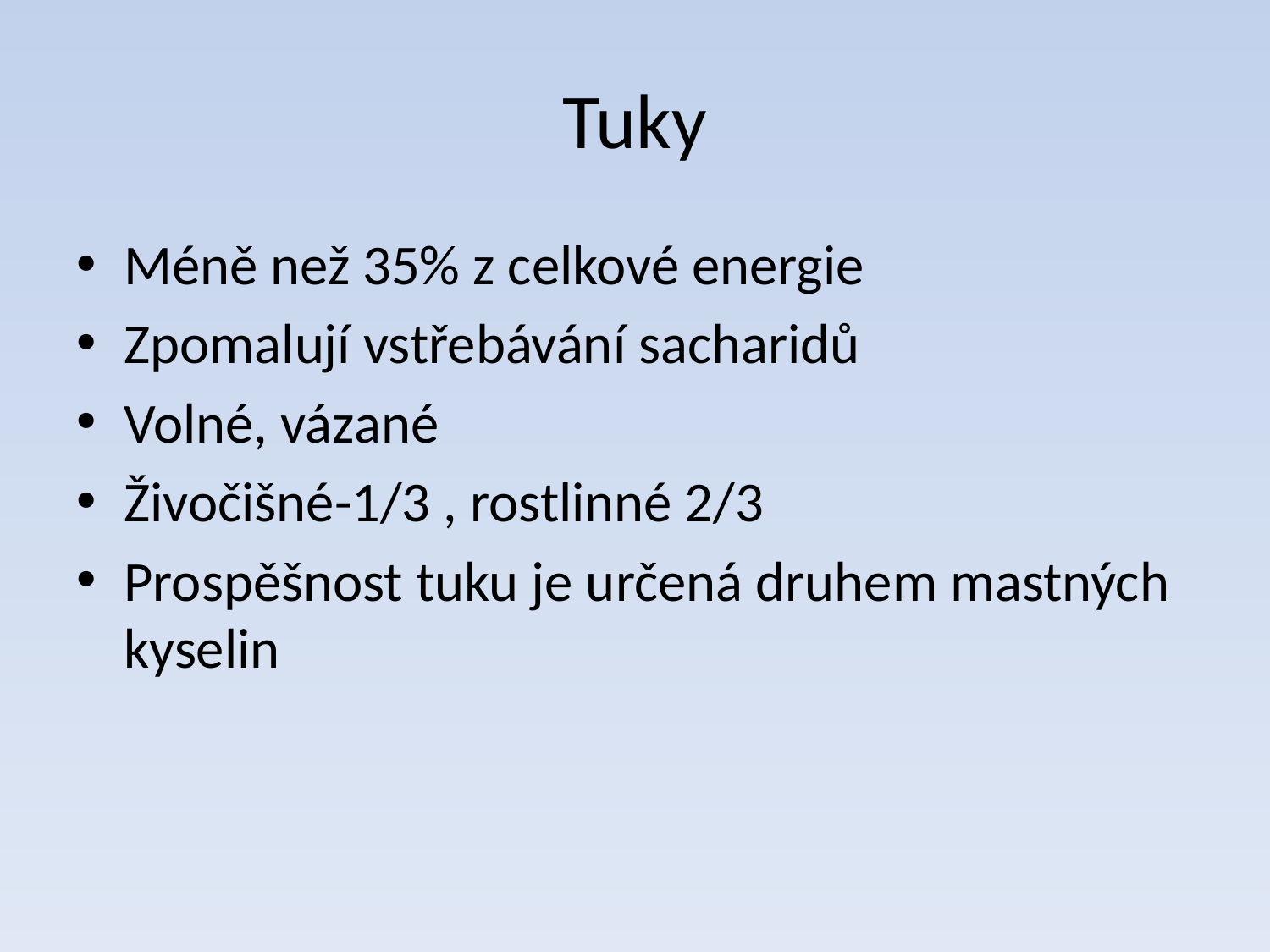

# Tuky
Méně než 35% z celkové energie
Zpomalují vstřebávání sacharidů
Volné, vázané
Živočišné-1/3 , rostlinné 2/3
Prospěšnost tuku je určená druhem mastných kyselin